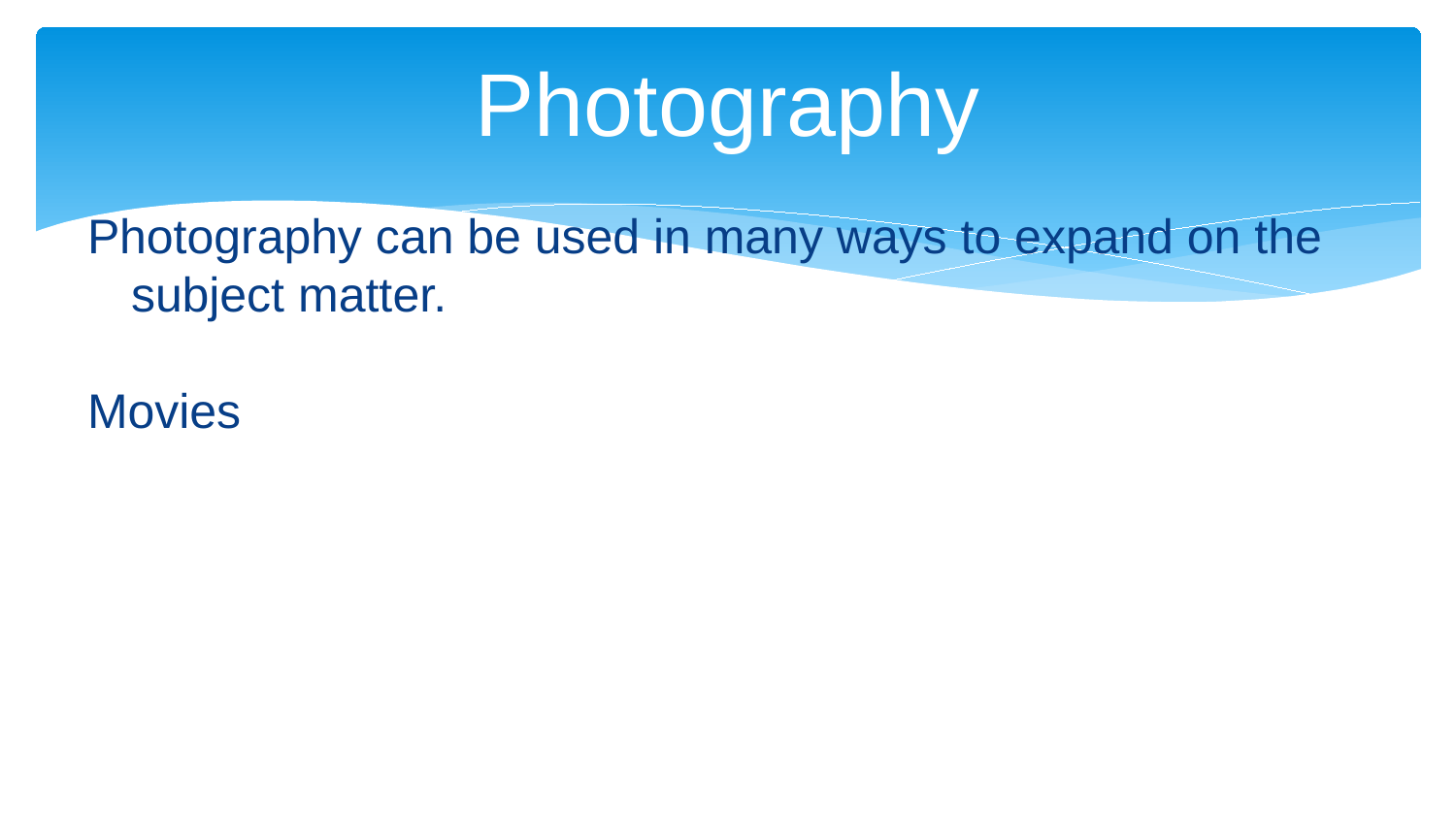

# Photography
Photography can be used in many ways to expand on the subject matter.

Movies